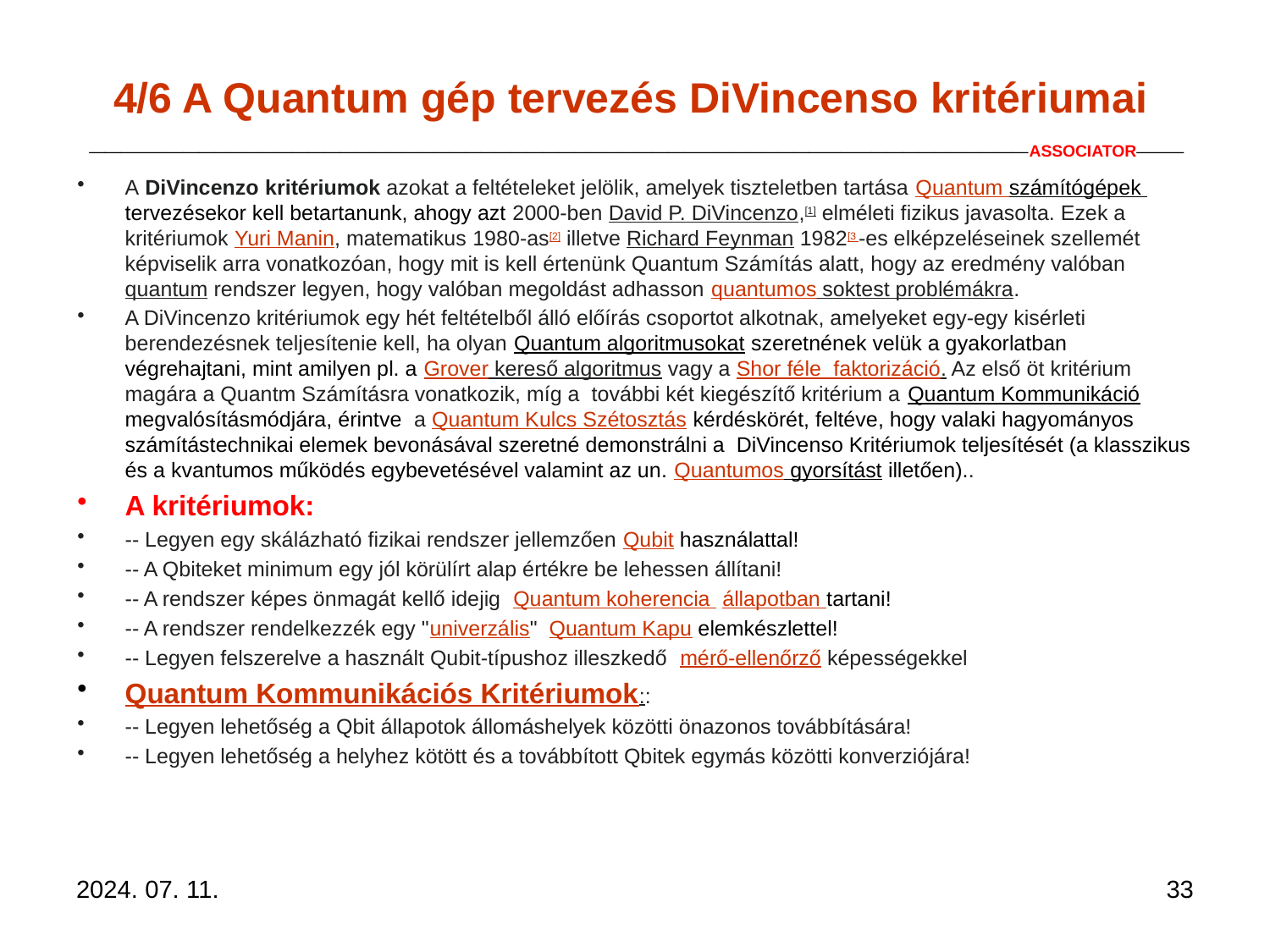

# 4/6 A Quantum gép tervezés DiVincenso kritériumai ____________________________________________________________ASSOCIATOR___
A DiVincenzo kritériumok azokat a feltételeket jelölik, amelyek tiszteletben tartása Quantum számítógépek tervezésekor kell betartanunk, ahogy azt 2000-ben David P. DiVincenzo,[1] elméleti fizikus javasolta. Ezek a kritériumok Yuri Manin, matematikus 1980-as[2] illetve Richard Feynman 1982[3 -es elképzeléseinek szellemét képviselik arra vonatkozóan, hogy mit is kell értenünk Quantum Számítás alatt, hogy az eredmény valóban quantum rendszer legyen, hogy valóban megoldást adhasson quantumos soktest problémákra.
A DiVincenzo kritériumok egy hét feltételből álló előírás csoportot alkotnak, amelyeket egy-egy kisérleti berendezésnek teljesítenie kell, ha olyan Quantum algoritmusokat szeretnének velük a gyakorlatban végrehajtani, mint amilyen pl. a Grover kereső algoritmus vagy a Shor féle  faktorizáció. Az első öt kritérium magára a Quantm Számításra vonatkozik, míg a  további két kiegészítő kritérium a Quantum Kommunikáció megvalósításmódjára, érintve  a Quantum Kulcs Szétosztás kérdéskörét, feltéve, hogy valaki hagyományos számítástechnikai elemek bevonásával szeretné demonstrálni a  DiVincenso Kritériumok teljesítését (a klasszikus és a kvantumos működés egybevetésével valamint az un. Quantumos gyorsítást illetően)..
A kritériumok:
-- Legyen egy skálázható fizikai rendszer jellemzően Qubit használattal!
-- A Qbiteket minimum egy jól körülírt alap értékre be lehessen állítani!
-- A rendszer képes önmagát kellő idejig  Quantum koherencia  állapotban tartani!
-- A rendszer rendelkezzék egy "univerzális"  Quantum Kapu elemkészlettel!
-- Legyen felszerelve a használt Qubit-típushoz illeszkedő  mérő-ellenőrző képességekkel
Quantum Kommunikációs Kritériumok::
-- Legyen lehetőség a Qbit állapotok állomáshelyek közötti önazonos továbbítására!
-- Legyen lehetőség a helyhez kötött és a továbbított Qbitek egymás közötti konverziójára!

2024. 07. 11.
33